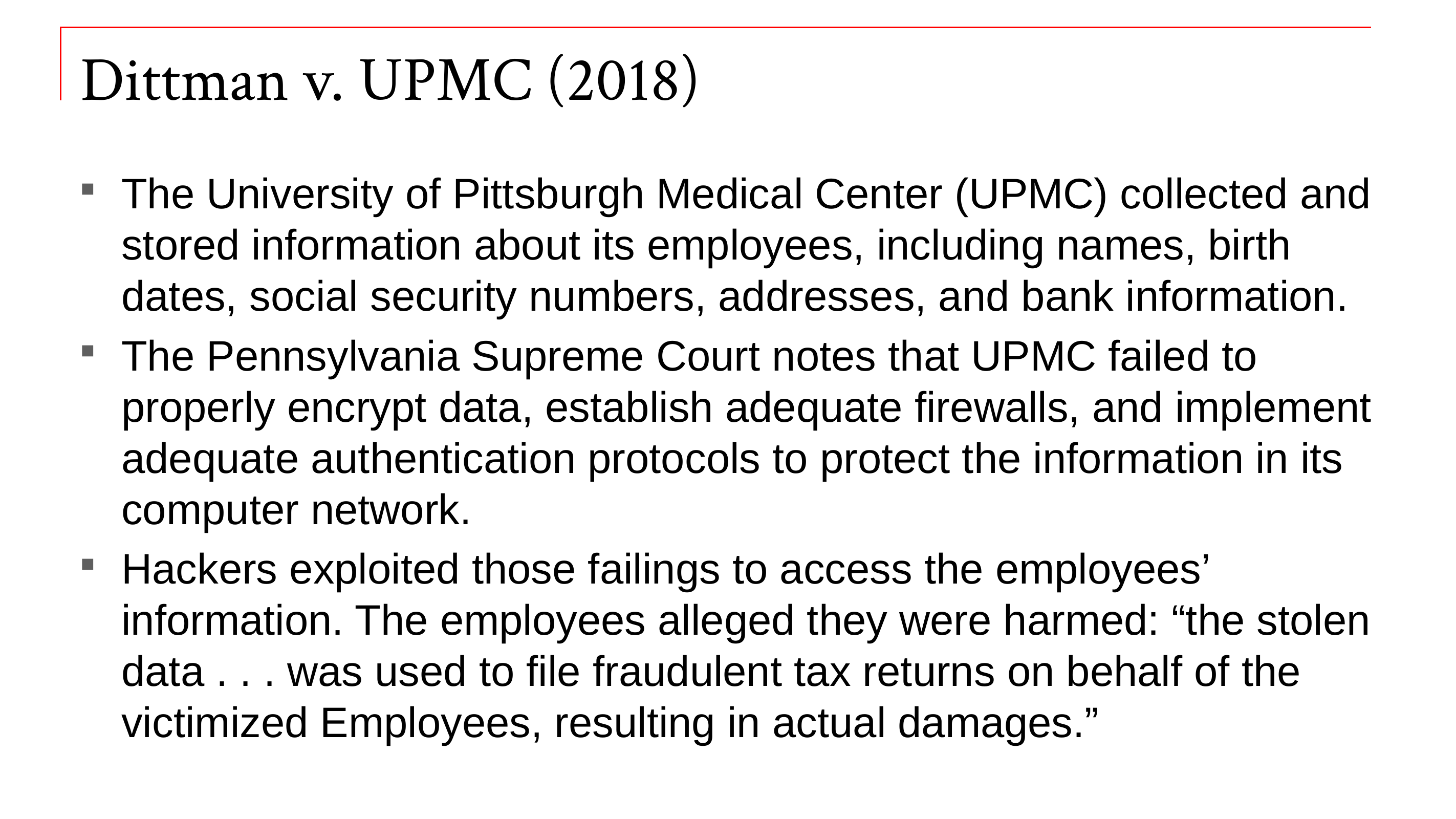

# Dittman v. UPMC (2018)
The University of Pittsburgh Medical Center (UPMC) collected and stored information about its employees, including names, birth dates, social security numbers, addresses, and bank information.
The Pennsylvania Supreme Court notes that UPMC failed to properly encrypt data, establish adequate firewalls, and implement adequate authentication protocols to protect the information in its computer network.
Hackers exploited those failings to access the employees’ information. The employees alleged they were harmed: “the stolen data . . . was used to file fraudulent tax returns on behalf of the victimized Employees, resulting in actual damages.”